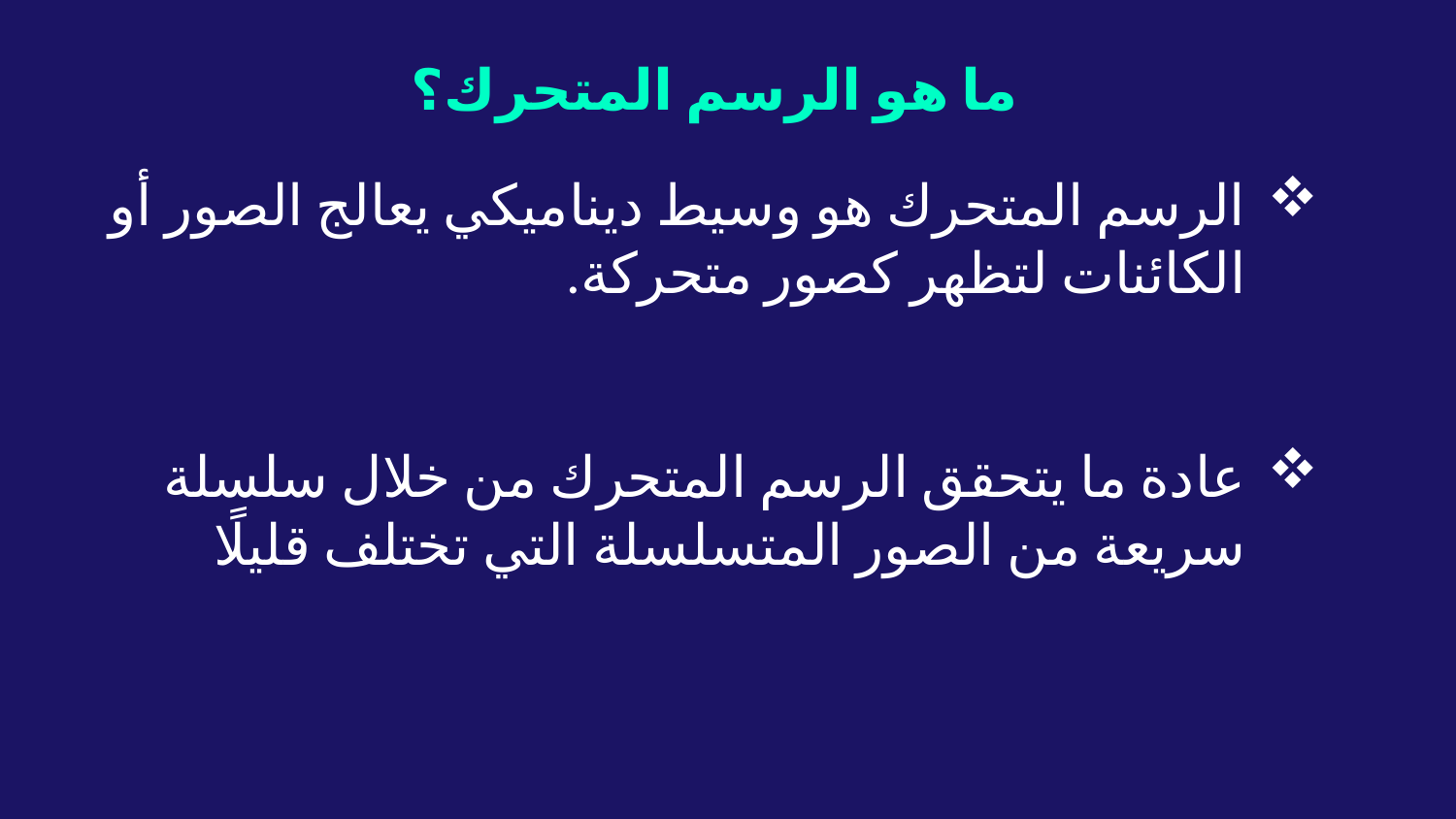

ما هو الرسم المتحرك؟
الرسم المتحرك هو وسيط ديناميكي يعالج الصور أو الكائنات لتظهر كصور متحركة.

عادة ما يتحقق الرسم المتحرك من خلال سلسلة سريعة من الصور المتسلسلة التي تختلف قليلًا